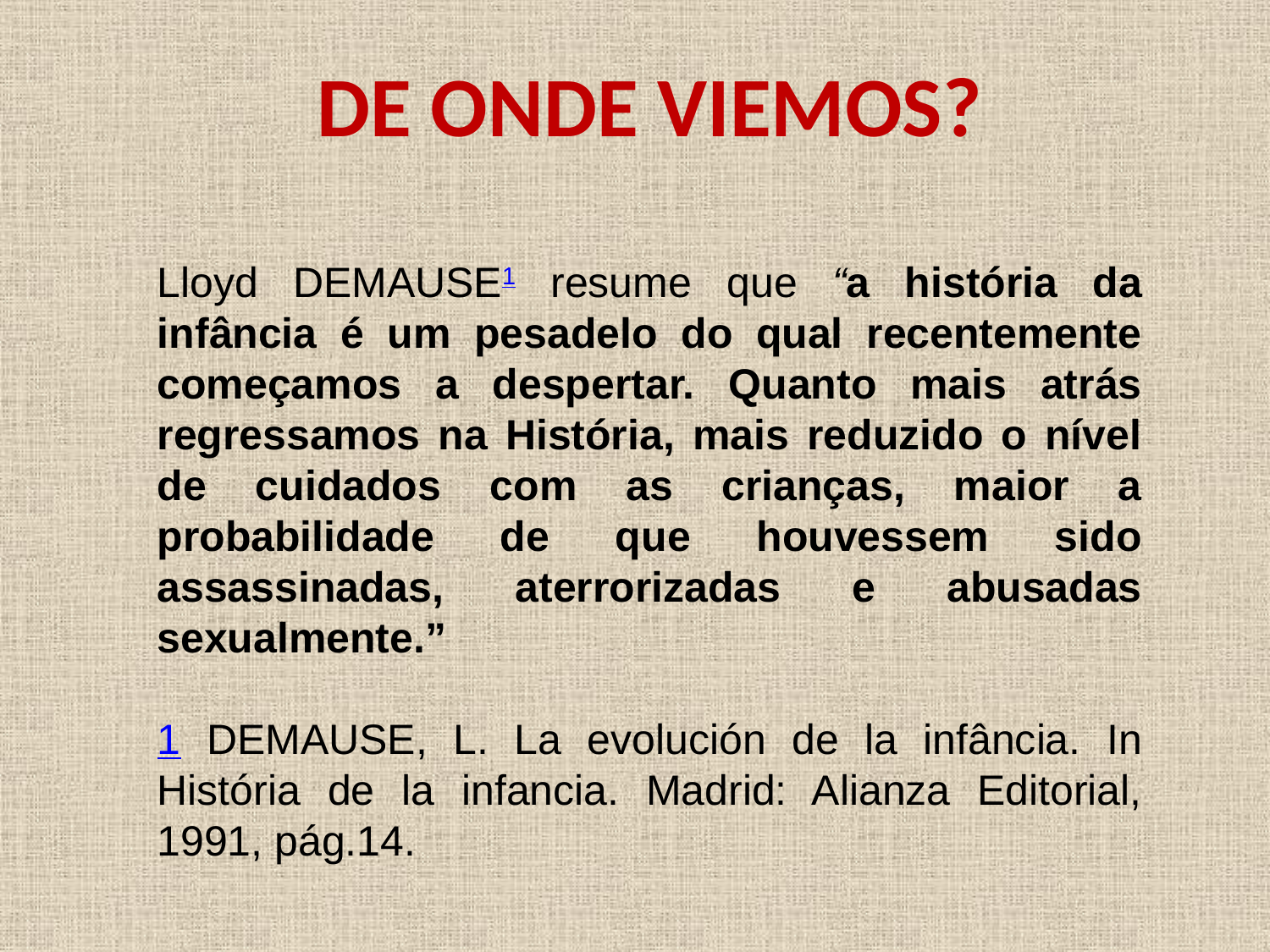

DE ONDE VIEMOS?

Lloyd DEMAUSE1 resume que “a história da infância é um pesadelo do qual recentemente começamos a despertar. Quanto mais atrás regressamos na História, mais reduzido o nível de cuidados com as crianças, maior a probabilidade de que houvessem sido assassinadas, aterrorizadas e abusadas sexualmente.”

1 DEMAUSE, L. La evolución de la infância. In História de la infancia. Madrid: Alianza Editorial, 1991, pág.14.